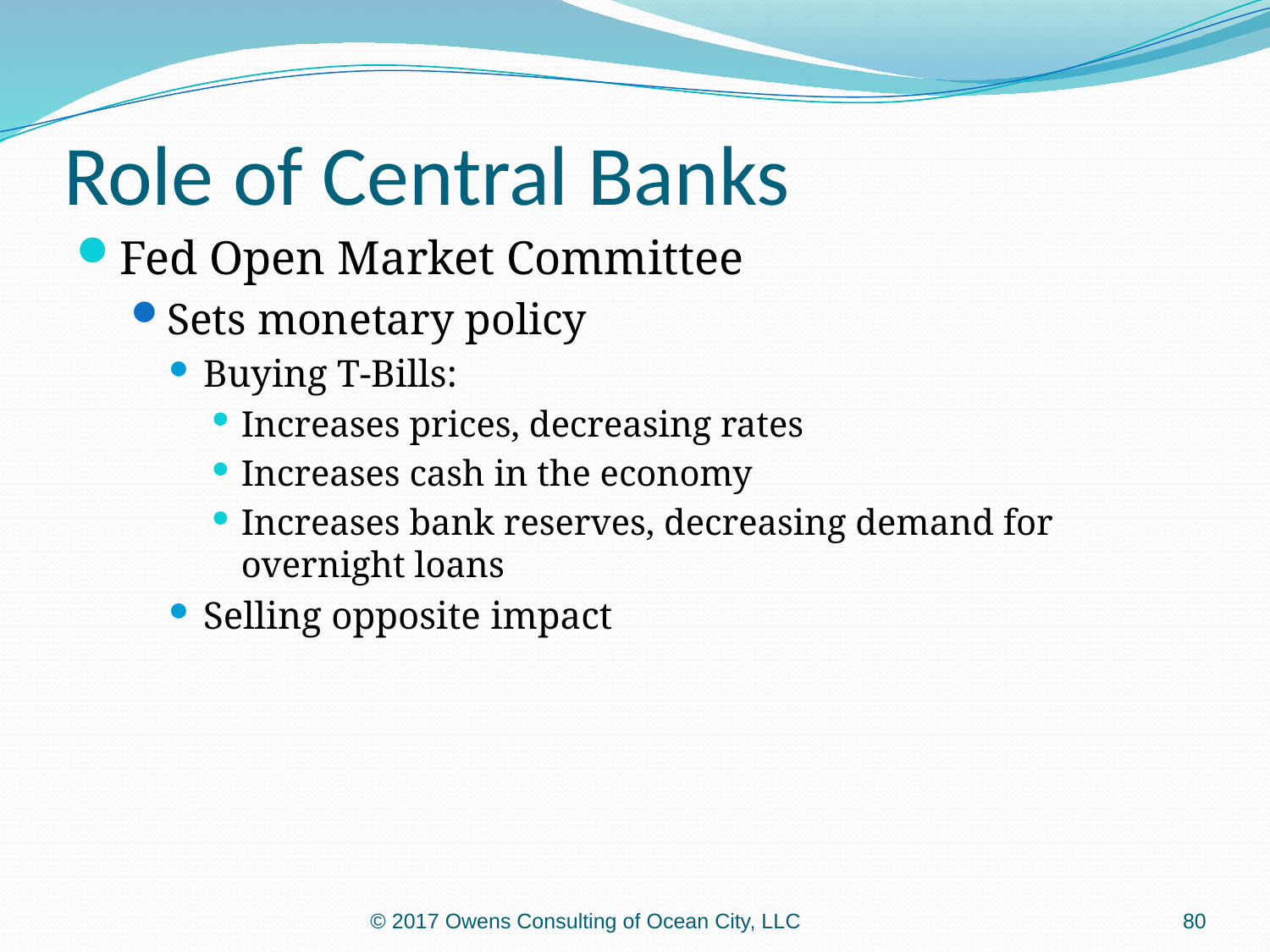

# Role of Central Banks
Fed Open Market Committee
Sets monetary policy
Buying T-Bills:
Increases prices, decreasing rates
Increases cash in the economy
Increases bank reserves, decreasing demand for overnight loans
Selling opposite impact

© 2017 Owens Consulting of Ocean City, LLC
80